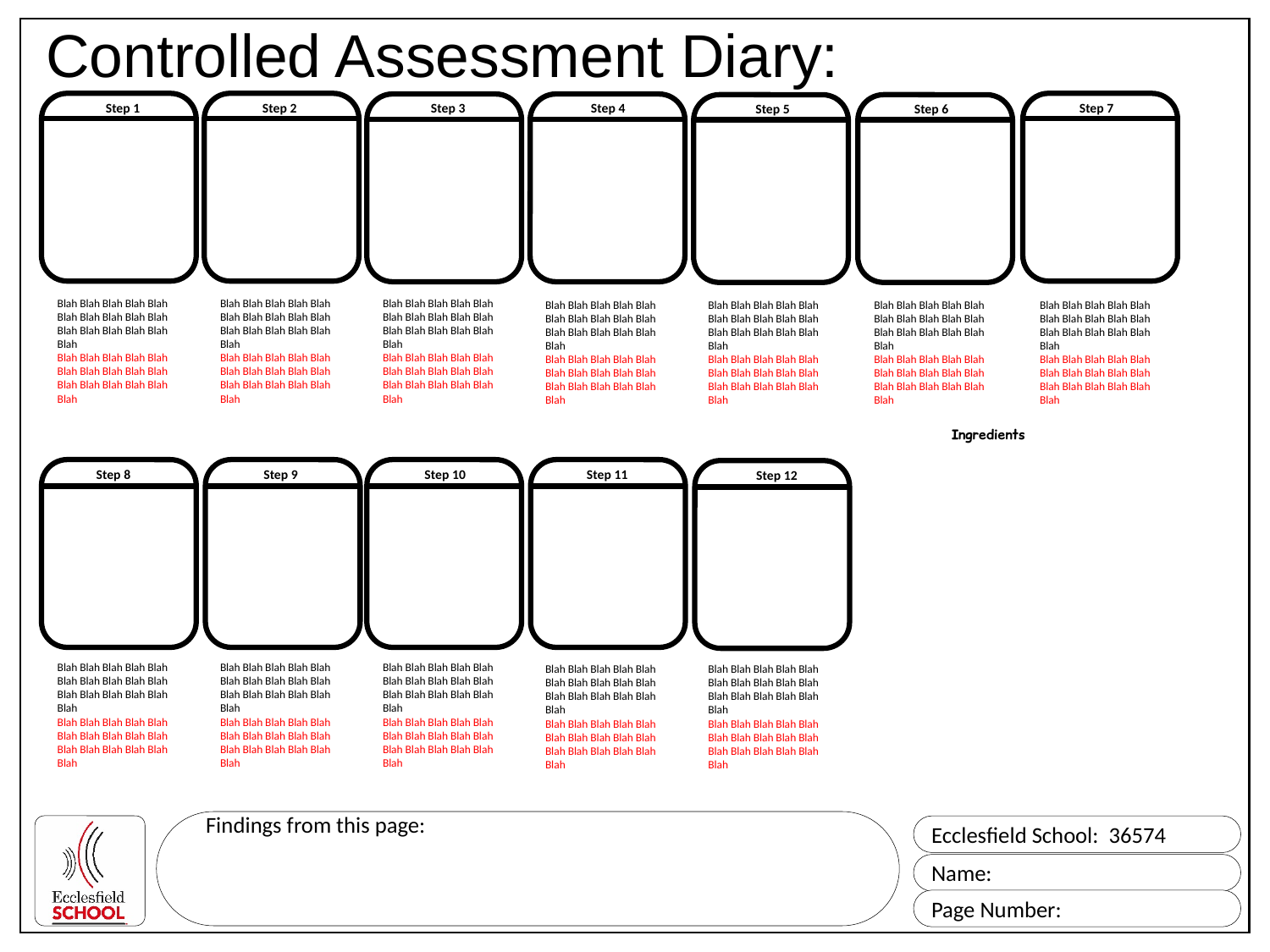

# Controlled Assessment Diary:

Step 1

Step 2

Step 7

Step 3

Step 4

Step 5

Step 6
Blah Blah Blah Blah Blah Blah Blah Blah Blah Blah Blah Blah Blah Blah Blah Blah
Blah Blah Blah Blah Blah Blah Blah Blah Blah Blah Blah Blah Blah Blah Blah Blah
Blah Blah Blah Blah Blah Blah Blah Blah Blah Blah Blah Blah Blah Blah Blah Blah
Blah Blah Blah Blah Blah Blah Blah Blah Blah Blah Blah Blah Blah Blah Blah Blah
Blah Blah Blah Blah Blah Blah Blah Blah Blah Blah Blah Blah Blah Blah Blah Blah
Blah Blah Blah Blah Blah Blah Blah Blah Blah Blah Blah Blah Blah Blah Blah Blah
Blah Blah Blah Blah Blah Blah Blah Blah Blah Blah Blah Blah Blah Blah Blah Blah
Blah Blah Blah Blah Blah Blah Blah Blah Blah Blah Blah Blah Blah Blah Blah Blah
Blah Blah Blah Blah Blah Blah Blah Blah Blah Blah Blah Blah Blah Blah Blah Blah
Blah Blah Blah Blah Blah Blah Blah Blah Blah Blah Blah Blah Blah Blah Blah Blah
Blah Blah Blah Blah Blah Blah Blah Blah Blah Blah Blah Blah Blah Blah Blah Blah
Blah Blah Blah Blah Blah Blah Blah Blah Blah Blah Blah Blah Blah Blah Blah Blah
Blah Blah Blah Blah Blah Blah Blah Blah Blah Blah Blah Blah Blah Blah Blah Blah
Blah Blah Blah Blah Blah Blah Blah Blah Blah Blah Blah Blah Blah Blah Blah Blah
Ingredients

Step 11

Step 8

Step 9

Step 10

Step 12
Blah Blah Blah Blah Blah Blah Blah Blah Blah Blah Blah Blah Blah Blah Blah Blah
Blah Blah Blah Blah Blah Blah Blah Blah Blah Blah Blah Blah Blah Blah Blah Blah
Blah Blah Blah Blah Blah Blah Blah Blah Blah Blah Blah Blah Blah Blah Blah Blah
Blah Blah Blah Blah Blah Blah Blah Blah Blah Blah Blah Blah Blah Blah Blah Blah
Blah Blah Blah Blah Blah Blah Blah Blah Blah Blah Blah Blah Blah Blah Blah Blah
Blah Blah Blah Blah Blah Blah Blah Blah Blah Blah Blah Blah Blah Blah Blah Blah
Blah Blah Blah Blah Blah Blah Blah Blah Blah Blah Blah Blah Blah Blah Blah Blah
Blah Blah Blah Blah Blah Blah Blah Blah Blah Blah Blah Blah Blah Blah Blah Blah
Blah Blah Blah Blah Blah Blah Blah Blah Blah Blah Blah Blah Blah Blah Blah Blah
Blah Blah Blah Blah Blah Blah Blah Blah Blah Blah Blah Blah Blah Blah Blah Blah